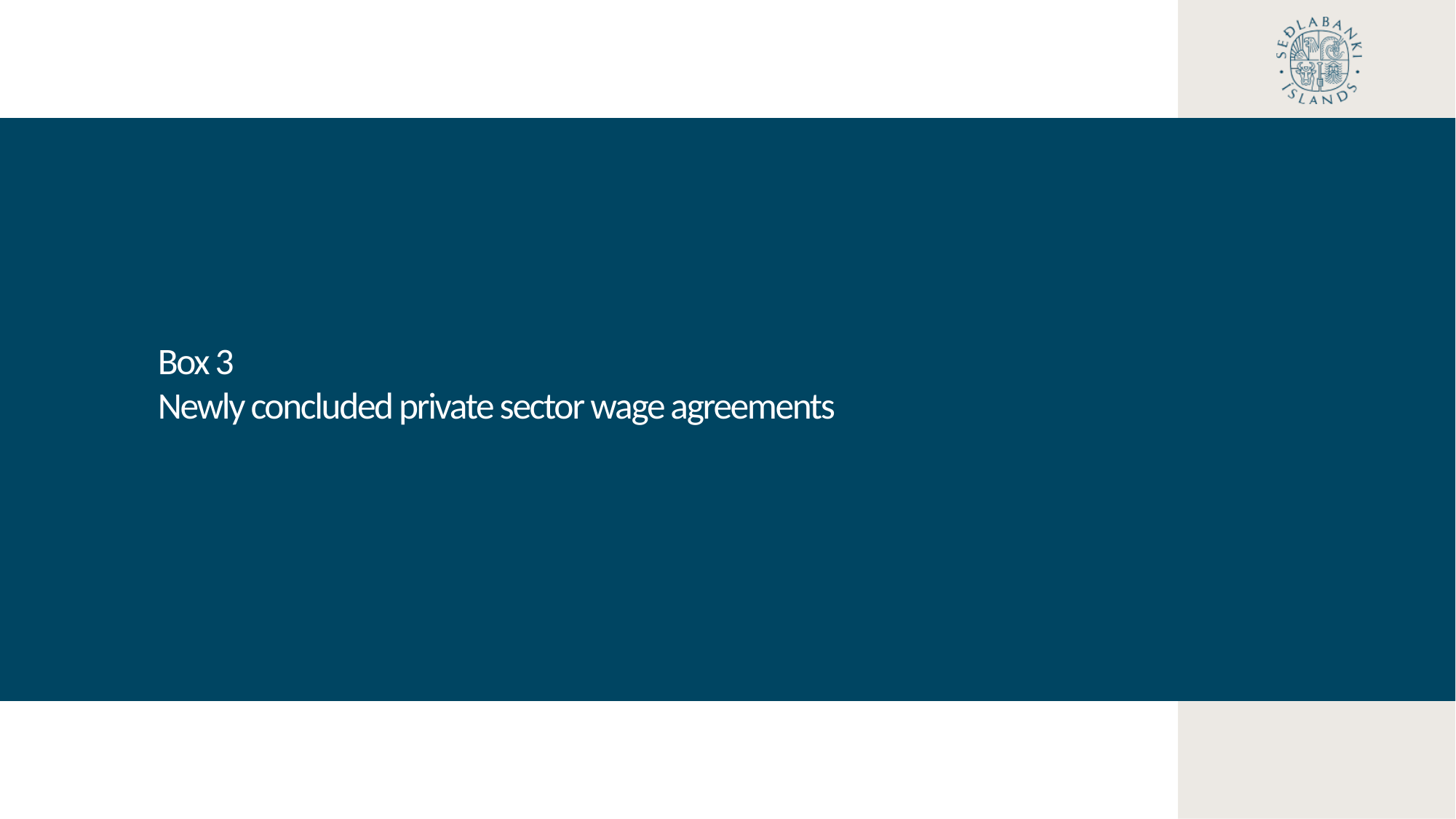

Box 3
Newly concluded private sector wage agreements